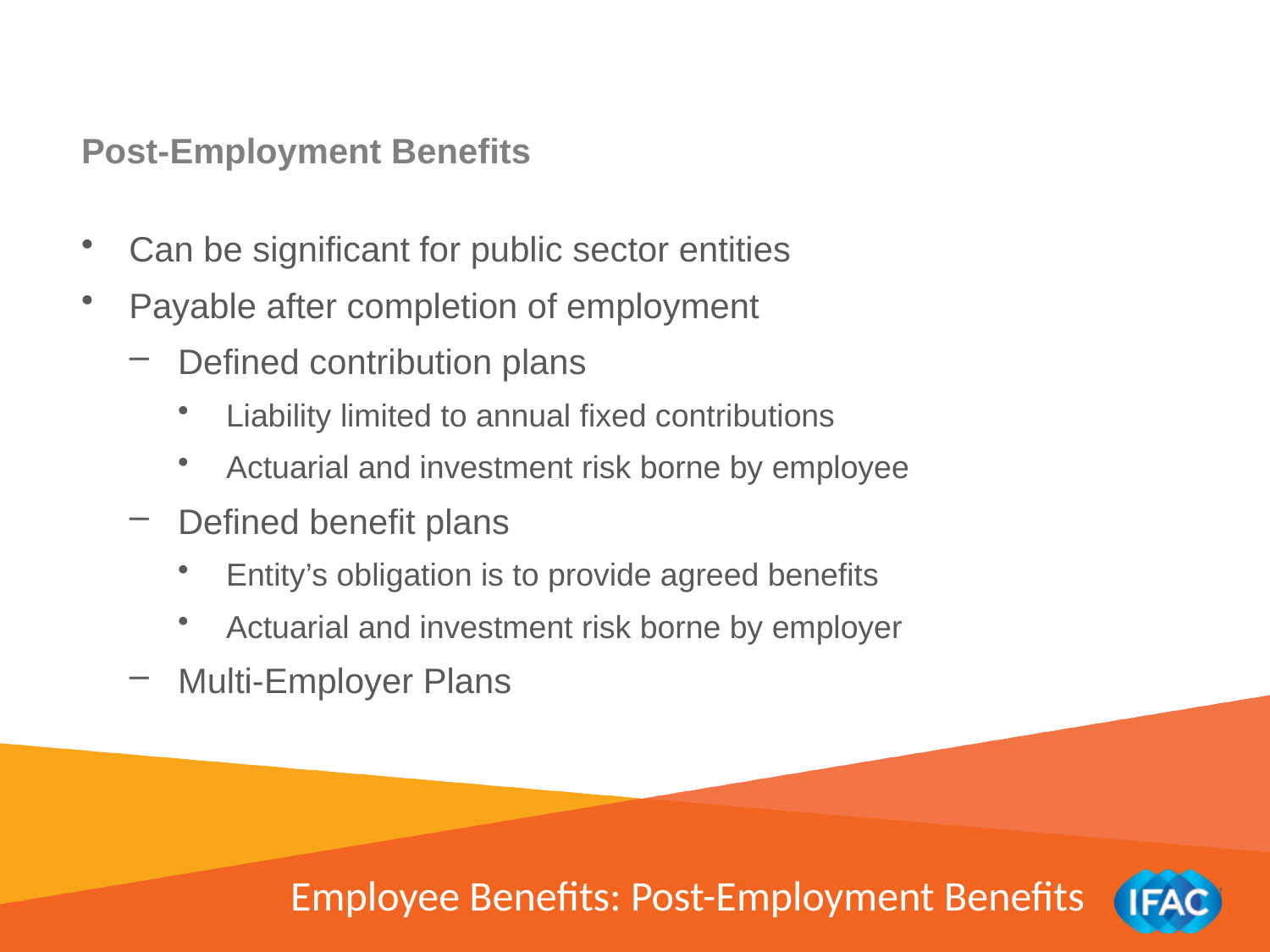

Post-Employment Benefits

Can be significant for public sector entities
Payable after completion of employment
Defined contribution plans
Liability limited to annual fixed contributions
Actuarial and investment risk borne by employee
Defined benefit plans
Entity’s obligation is to provide agreed benefits
Actuarial and investment risk borne by employer
Multi-Employer Plans
Employee Benefits: Post-Employment Benefits